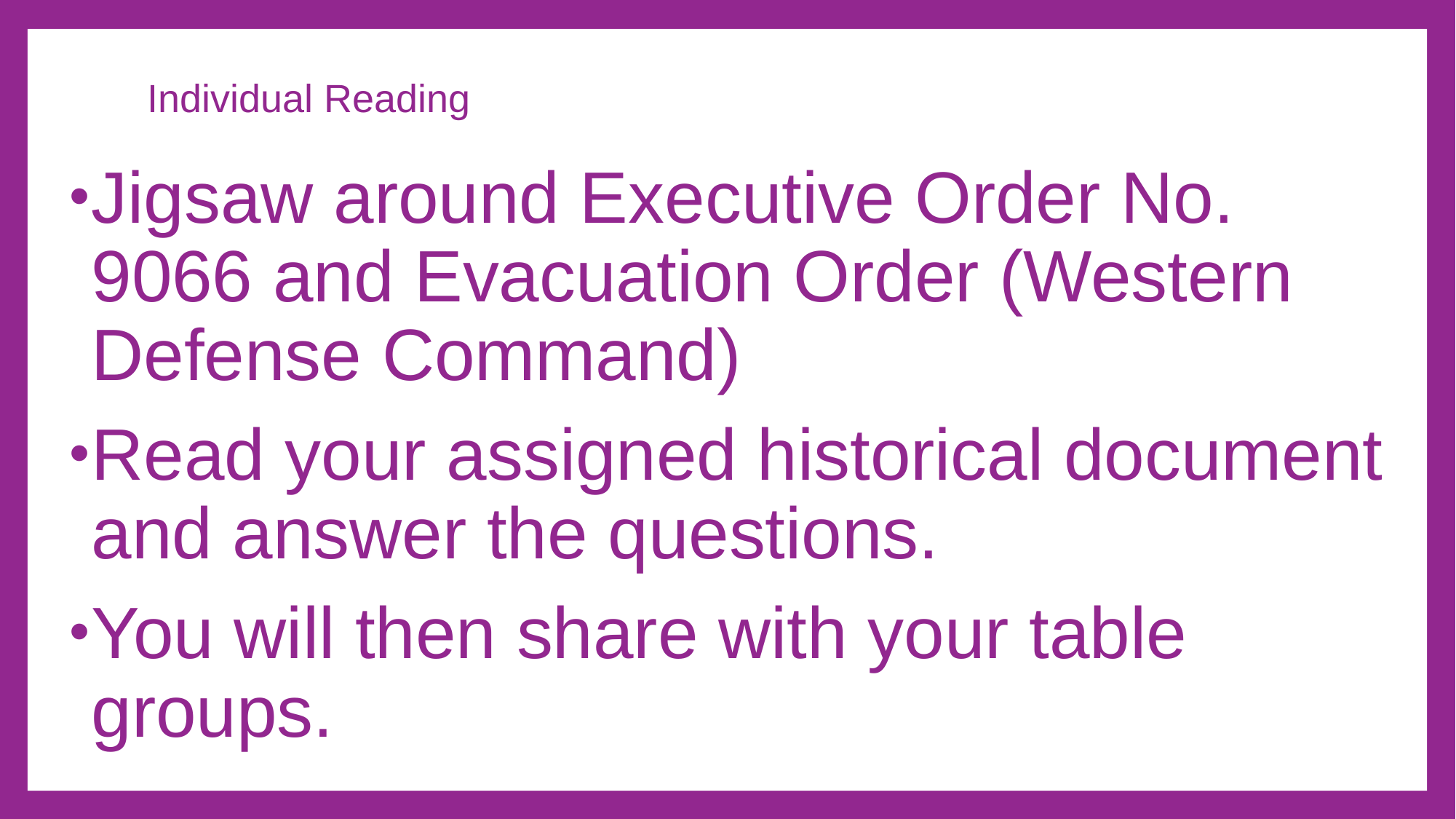

# Individual Reading
Jigsaw around Executive Order No. 9066 and Evacuation Order (Western Defense Command)
Read your assigned historical document and answer the questions.
You will then share with your table groups.